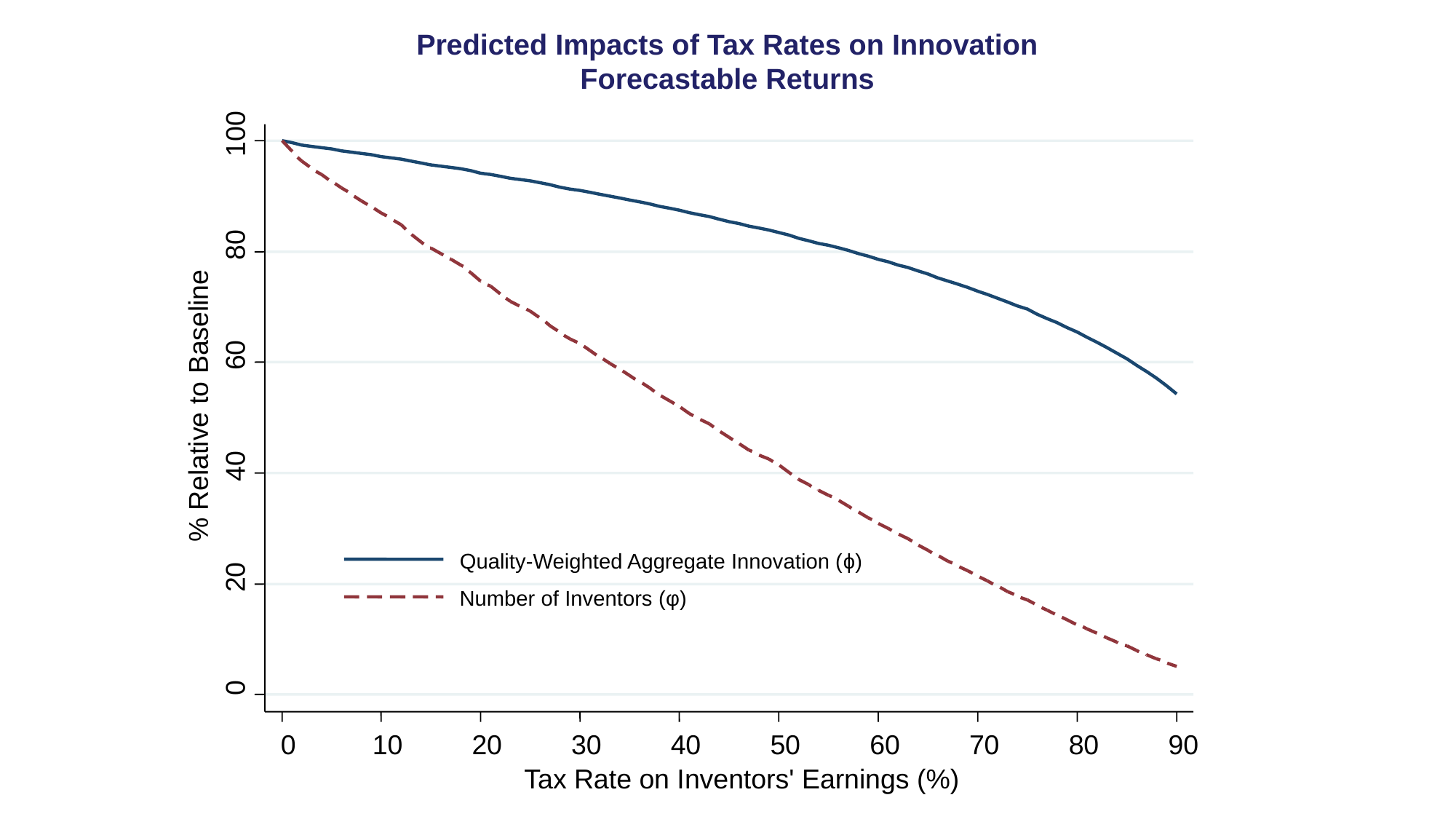

Predicted Impacts of Tax Rates on Innovation
Forecastable Returns

100

80

60

% Relative to Baseline

40

Quality-Weighted Aggregate Innovation (ϕ)

20

Number of Inventors (φ)

0

0
10
20
30
40
50
60
70
80
90
Tax Rate on Inventors' Earnings (%)